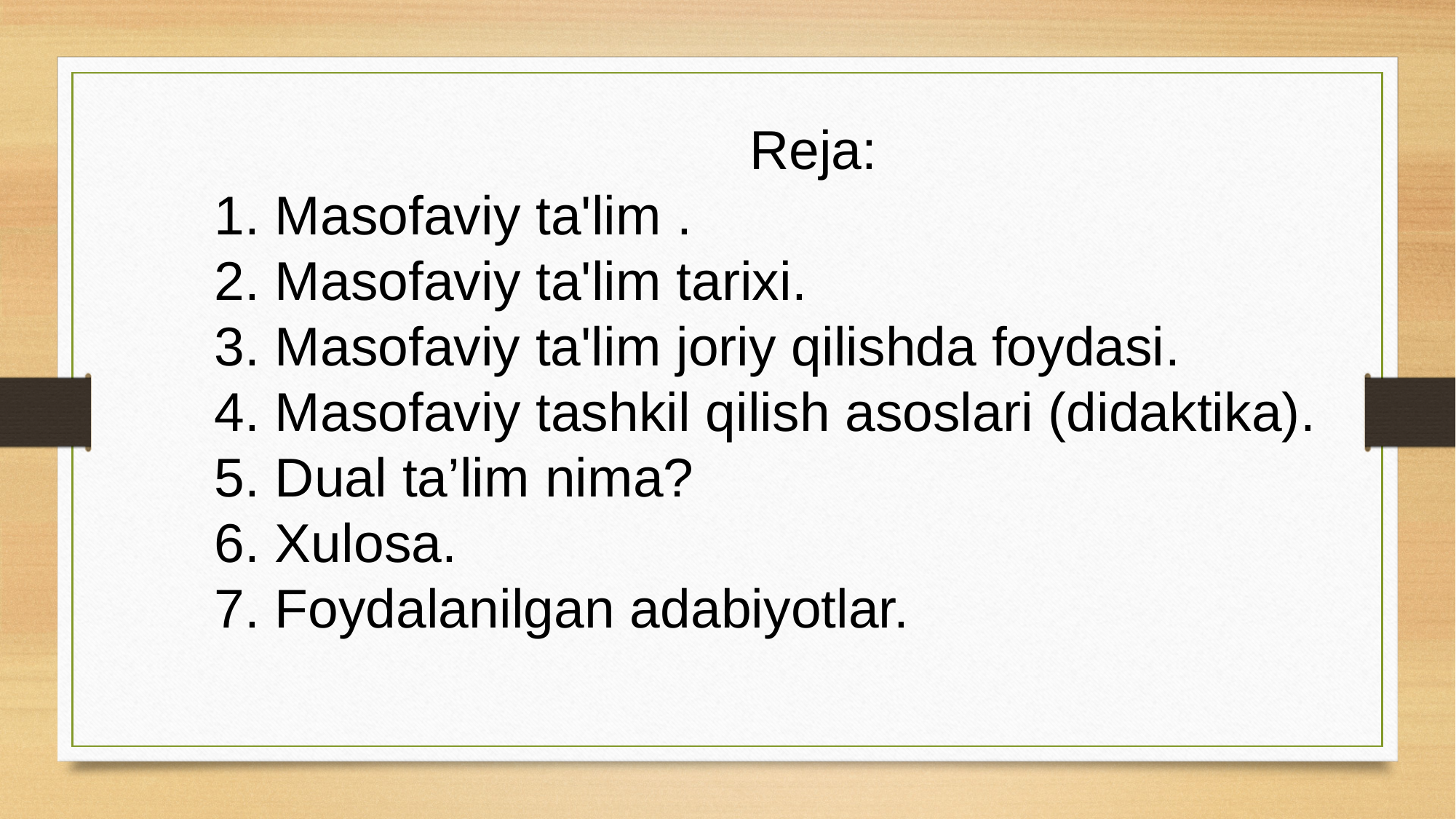

Reja:
1. Masofaviy ta'lim .
2. Masofaviy ta'lim tarixi.
3. Masofaviy ta'lim joriy qilishda foydasi.
4. Masofaviy tashkil qilish asoslari (didaktika).
5. Dual ta’lim nima?
6. Xulosa.
7. Foydalanilgan adabiyotlar.